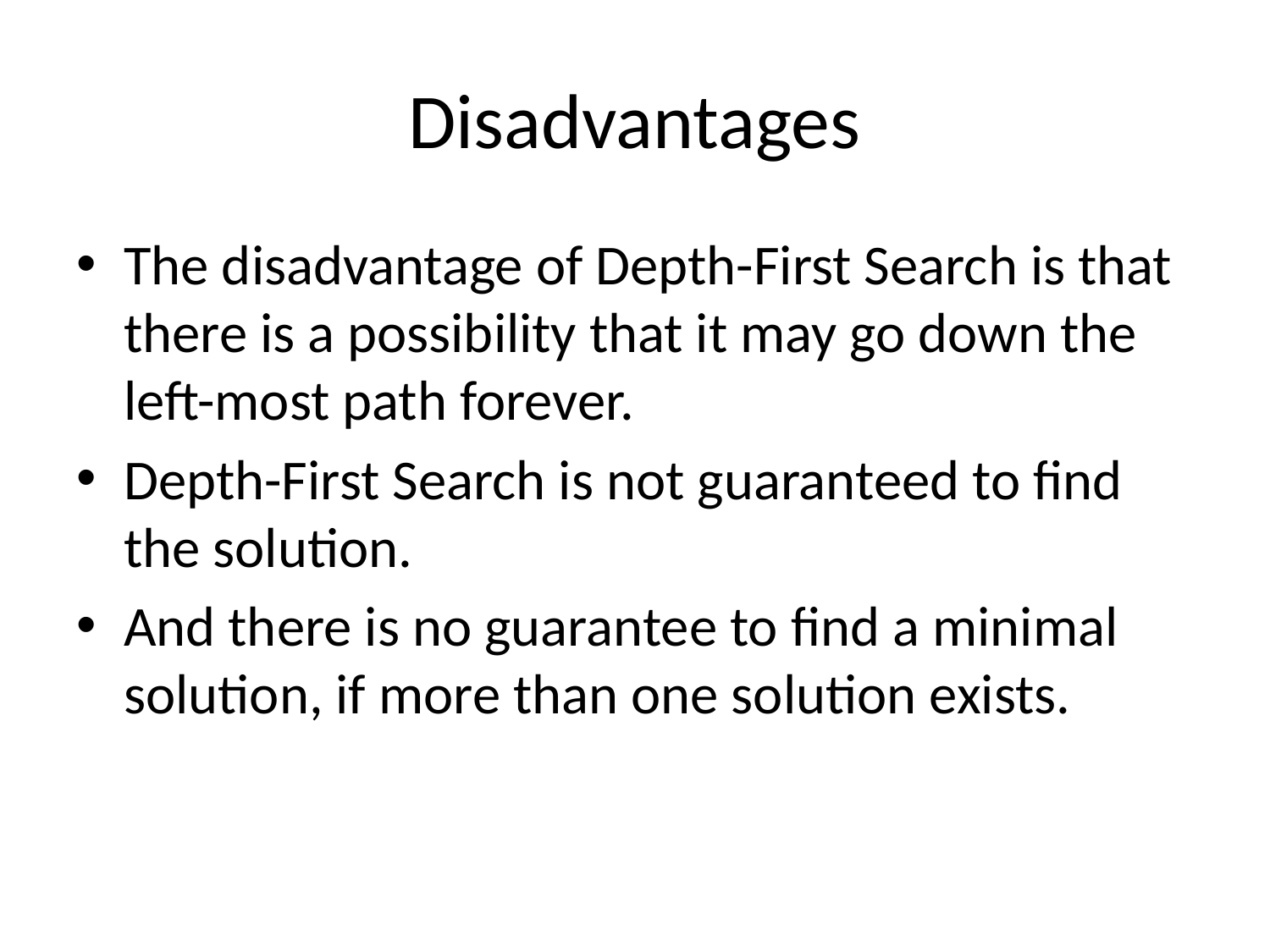

# Disadvantages
The disadvantage of Depth-First Search is that there is a possibility that it may go down the left-most path forever.
Depth-First Search is not guaranteed to find the solution.
And there is no guarantee to find a minimal solution, if more than one solution exists.